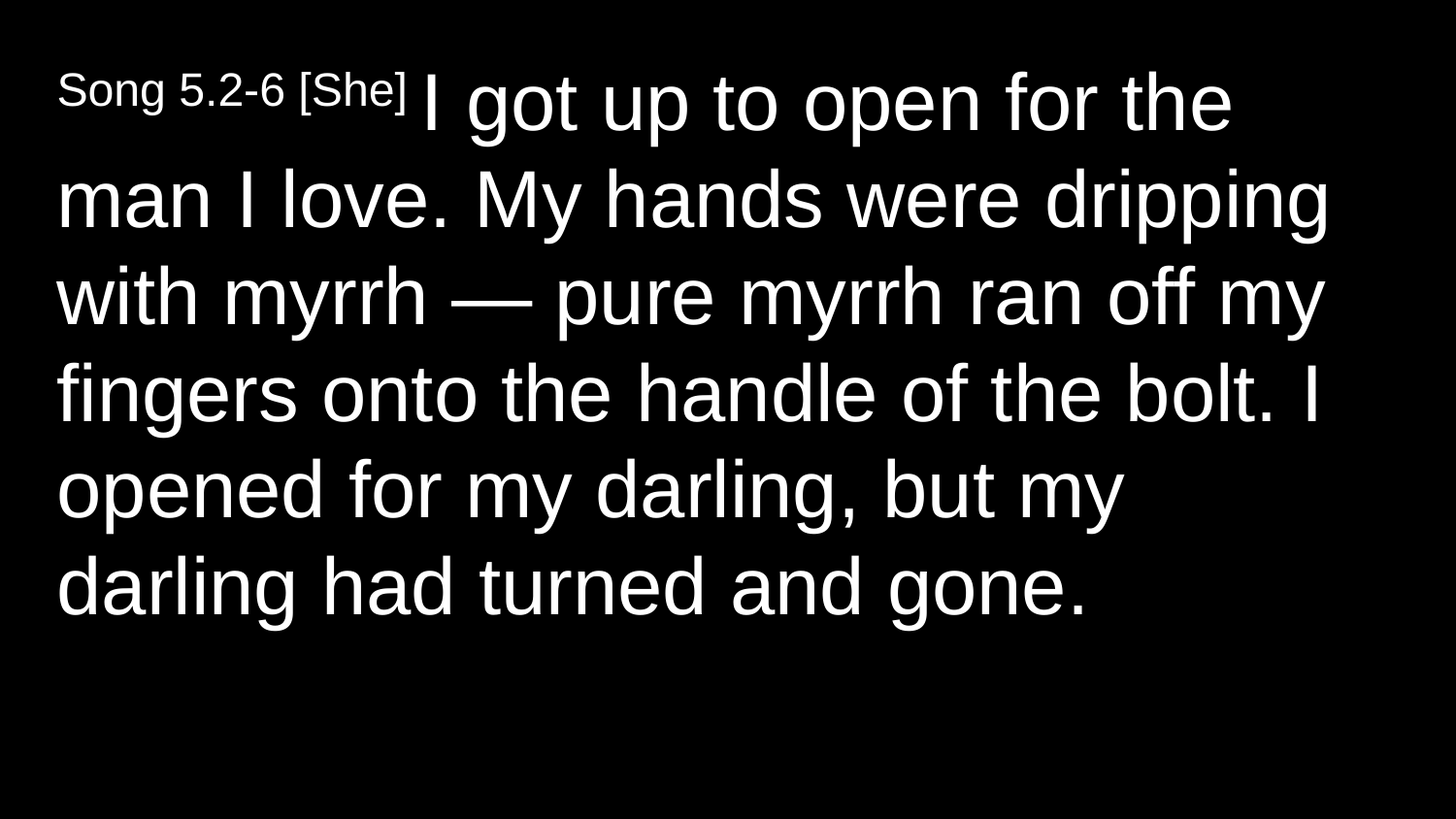

Song 5.2-6 [She] I got up to open for the man I love. My hands were dripping with myrrh — pure myrrh ran off my fingers onto the handle of the bolt. I opened for my darling, but my darling had turned and gone.